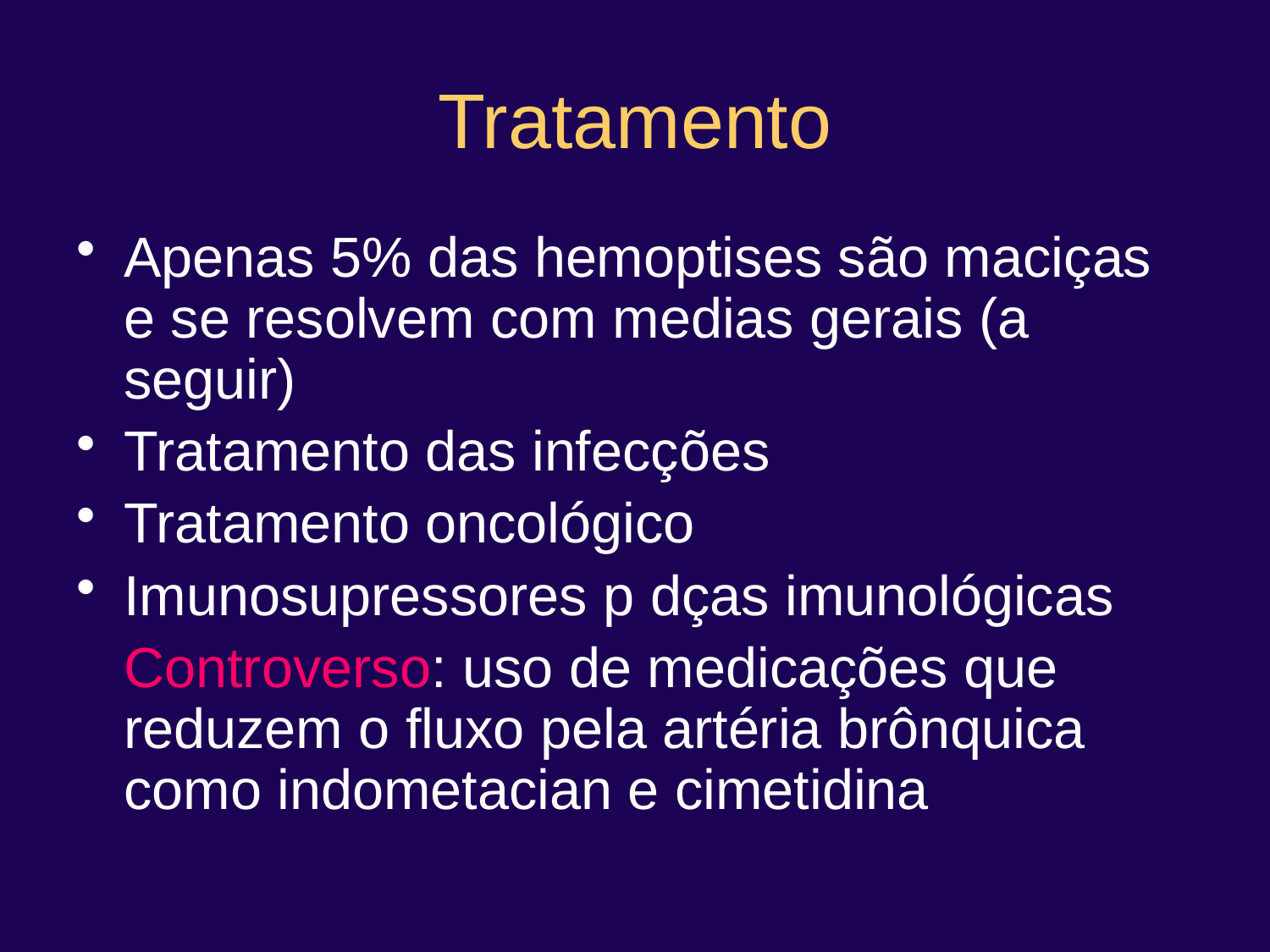

# Tratamento
Apenas 5% das hemoptises são maciças e se resolvem com medias gerais (a seguir)
Tratamento das infecções
Tratamento oncológico
Imunosupressores p dças imunológicas
	Controverso: uso de medicações que reduzem o fluxo pela artéria brônquica como indometacian e cimetidina